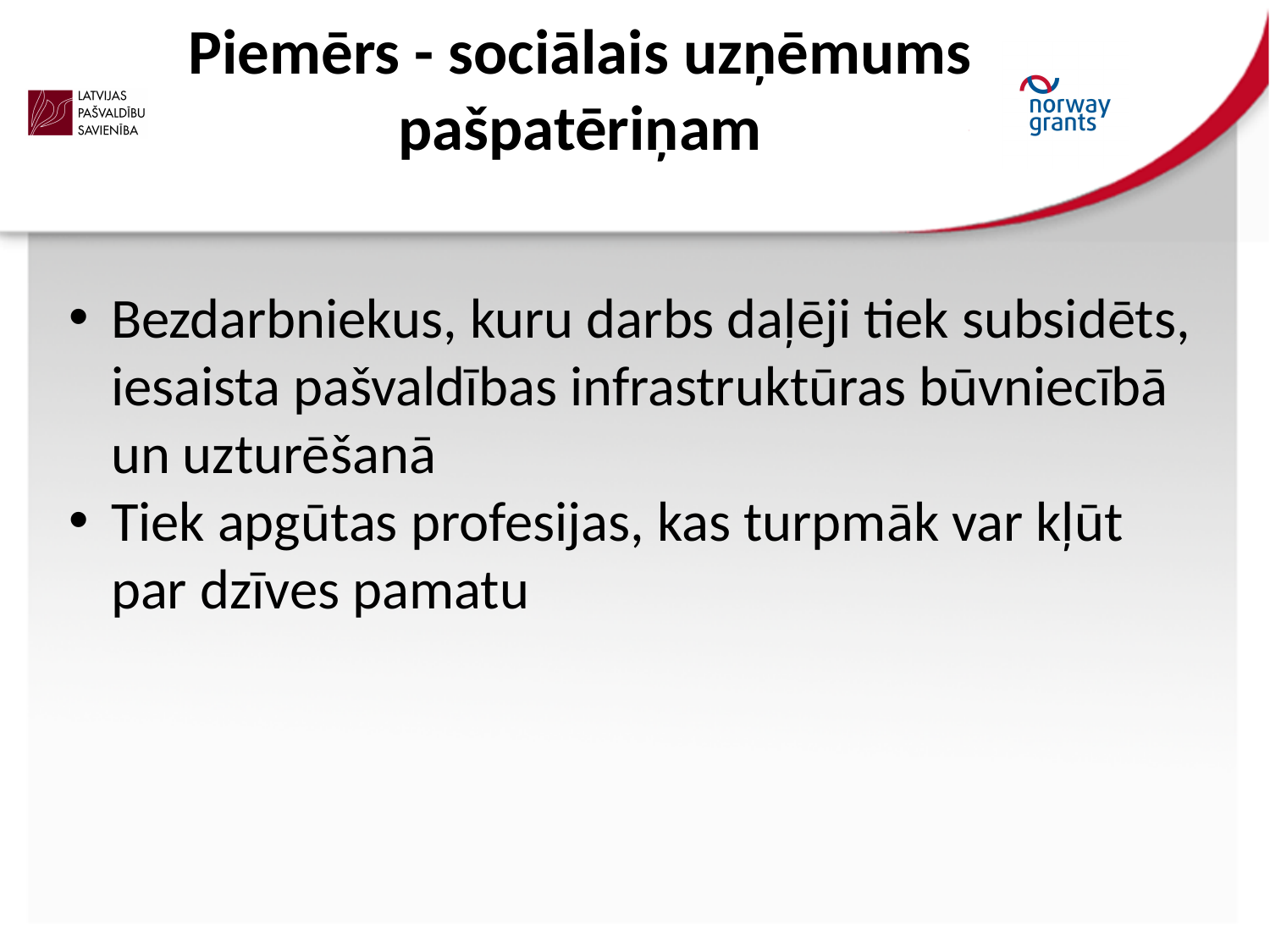

# Piemērs - sociālais uzņēmums pašpatēriņam
Bezdarbniekus, kuru darbs daļēji tiek subsidēts, iesaista pašvaldības infrastruktūras būvniecībā un uzturēšanā
Tiek apgūtas profesijas, kas turpmāk var kļūt par dzīves pamatu